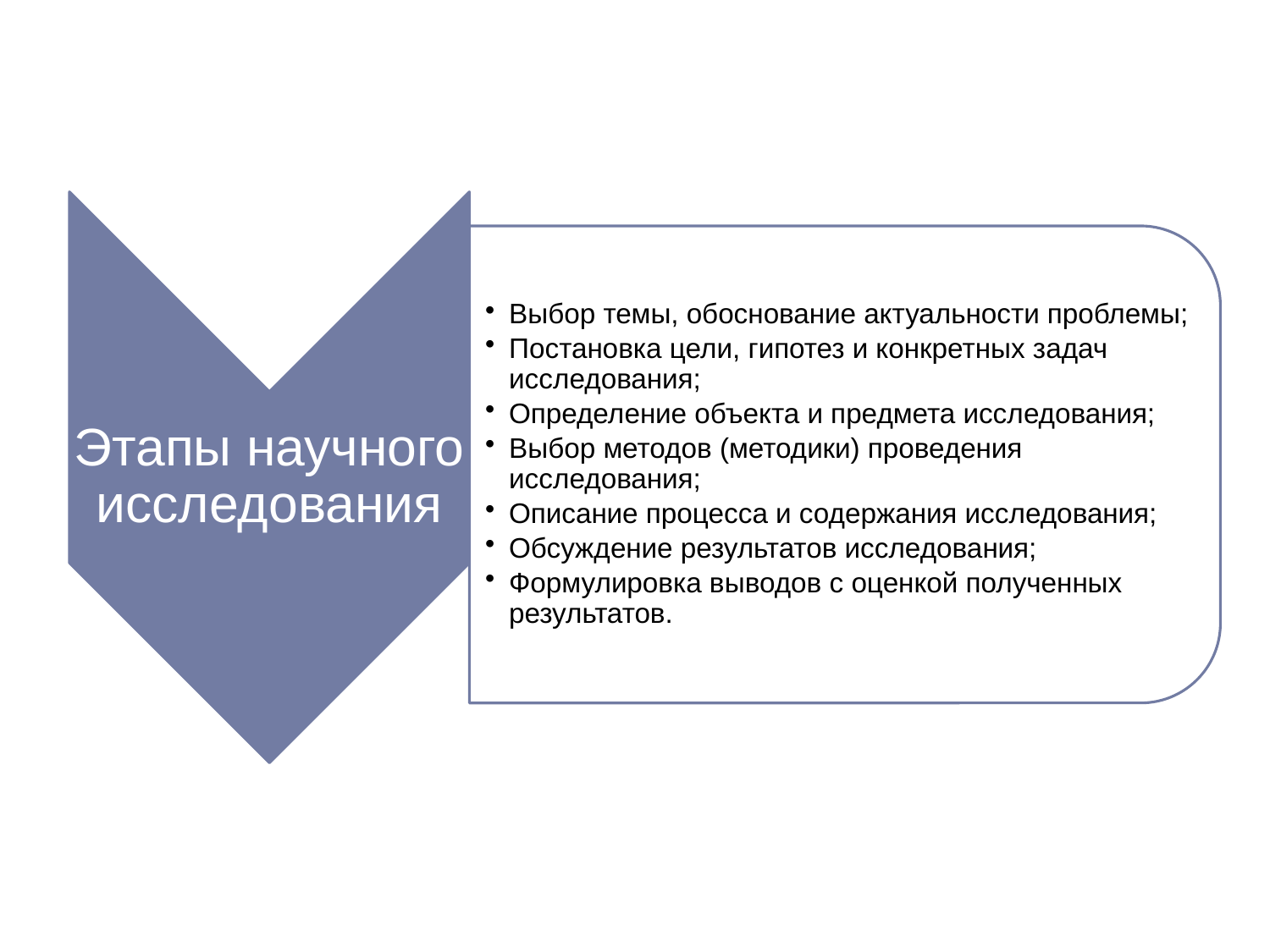

Этапы научного исследования
Выбор темы, обоснование актуальности проблемы;
Постановка цели, гипотез и конкретных задач исследования;
Определение объекта и предмета исследования;
Выбор методов (методики) проведения исследования;
Описание процесса и содержания исследования;
Обсуждение результатов исследования;
Формулировка выводов с оценкой полученных результатов.